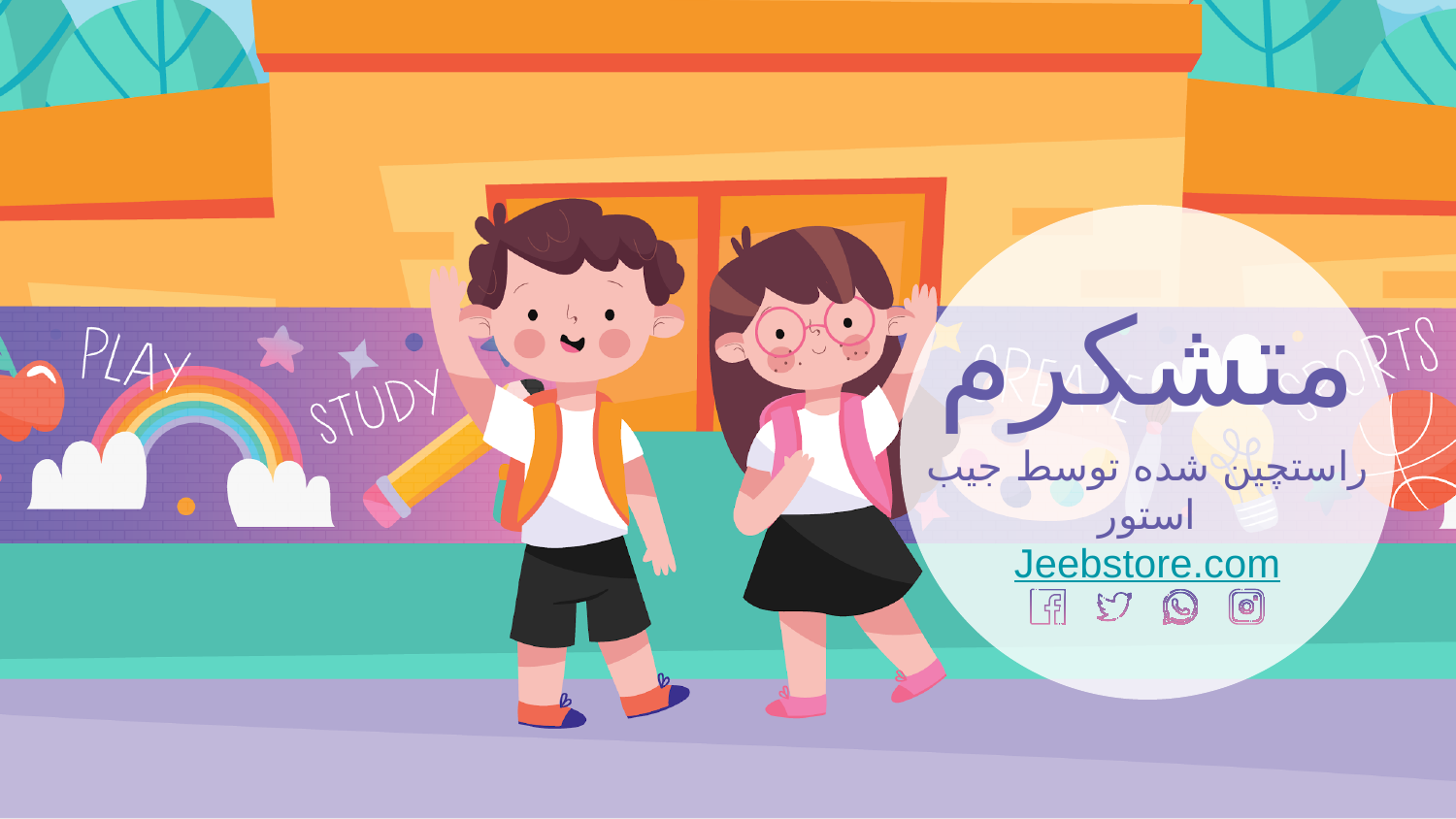

# متشکرم
راستچین شده توسط جیب استور
Jeebstore.com